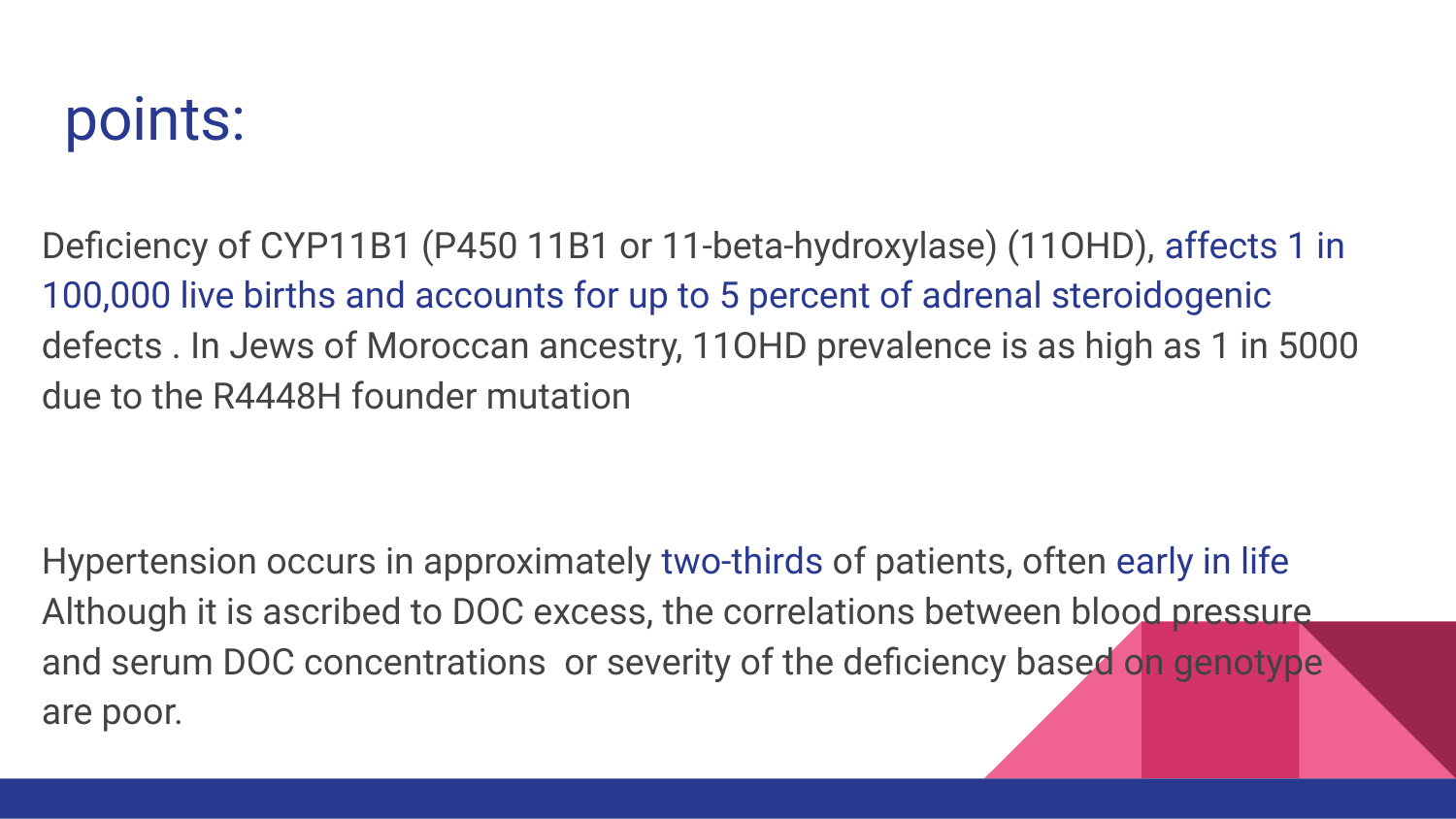

# points:
Deficiency of CYP11B1 (P450 11B1 or 11-beta-hydroxylase) (11OHD), affects 1 in 100,000 live births and accounts for up to 5 percent of adrenal steroidogenic defects . In Jews of Moroccan ancestry, 11OHD prevalence is as high as 1 in 5000 due to the R4448H founder mutation

Hypertension occurs in approximately two-thirds of patients, often early in life  Although it is ascribed to DOC excess, the correlations between blood pressure and serum DOC concentrations  or severity of the deficiency based on genotype  are poor.